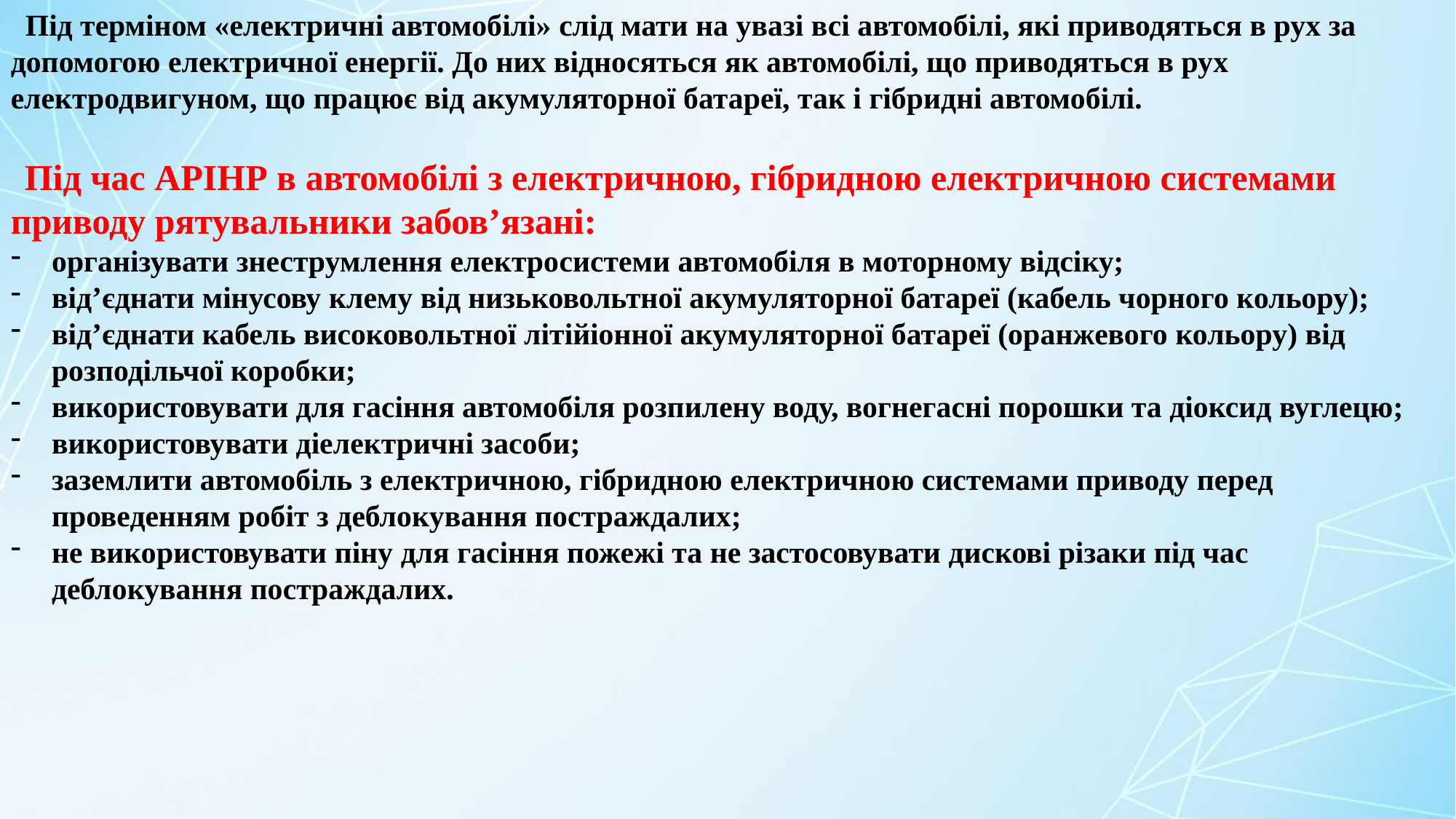

Під терміном «електричні автомобілі» слід мати на увазі всі автомобілі, які приводяться в рух за допомогою електричної енергії. До них відносяться як автомобілі, що приводяться в рух електродвигуном, що працює від акумуляторної батареї, так і гібридні автомобілі.
  Під час АРІНР в автомобілі з електричною, гібридною електричною системами приводу рятувальники забов’язані:
організувати знеструмлення електроcистеми автомобіля в моторному відсіку;
від’єднати мінусову клему від низьковольтної акумуляторної батареї (кабель чорного кольору);
від’єднати кабель високовольтної літійіонної акумуляторної батареї (оранжевого кольору) від розподільчої коробки;
використовувати для гасіння автомобіля розпилену воду, вогнегасні порошки та діоксид вуглецю;
використовувати діелектричні засоби;
заземлити автомобіль з електричною, гібридною електричною системами приводу перед проведенням робіт з деблокування постраждалих;
не використовувати піну для гасіння пожежі та не застосовувати дискові різаки під час деблокування постраждалих.